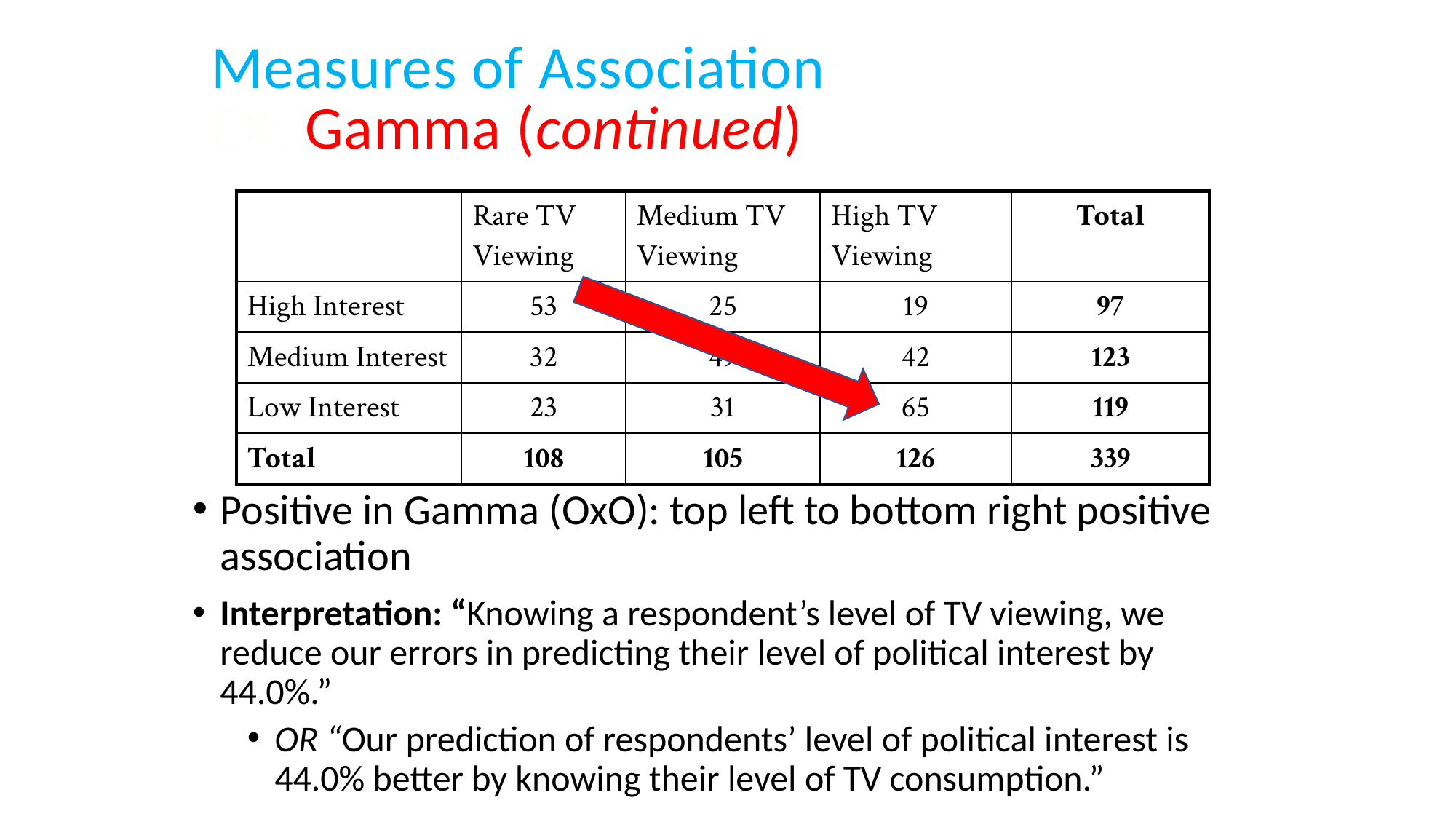

Measures of Association:
EX: Gamma (continued)
|  | Rare TV Viewing | Medium TV Viewing | High TV Viewing | Total |
| --- | --- | --- | --- | --- |
| High Interest | 53 | 25 | 19 | 97 |
| Medium Interest | 32 | 49 | 42 | 123 |
| Low Interest | 23 | 31 | 65 | 119 |
| Total | 108 | 105 | 126 | 339 |

Positive in Gamma (OxO): top left to bottom right positive association
Interpretation: “Knowing a respondent’s level of TV viewing, we reduce our errors in predicting their level of political interest by 44.0%.”
OR “Our prediction of respondents’ level of political interest is 44.0% better by knowing their level of TV consumption.”